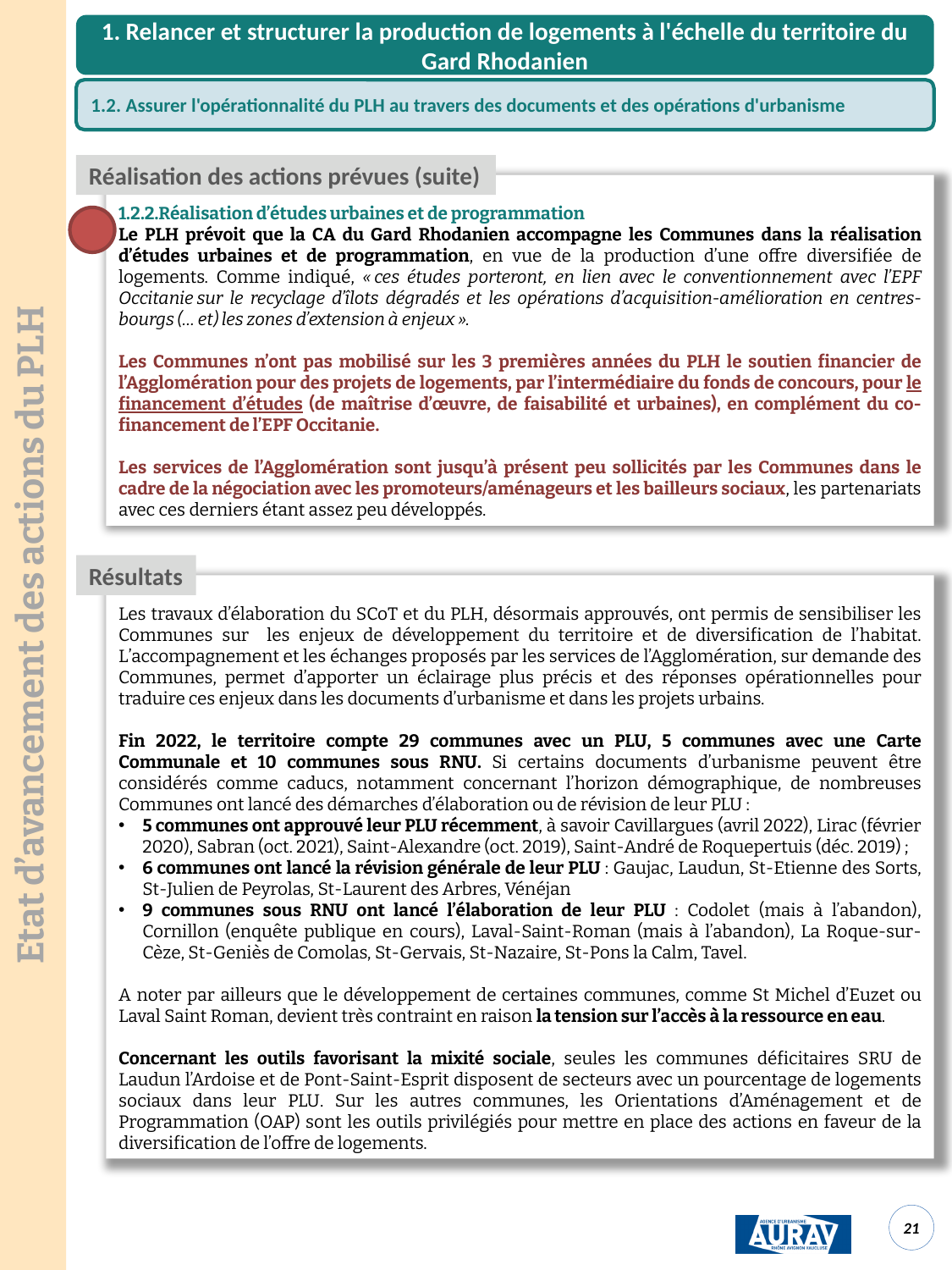

1. Relancer et structurer la production de logements à l'échelle du territoire du Gard Rhodanien
1.2. Assurer l'opérationnalité du PLH au travers des documents et des opérations d'urbanisme
Réalisation des actions prévues (suite)

1.2.2.Réalisation d’études urbaines et de programmation
Le PLH prévoit que la CA du Gard Rhodanien accompagne les Communes dans la réalisation d’études urbaines et de programmation, en vue de la production d’une offre diversifiée de logements. Comme indiqué, « ces études porteront, en lien avec le conventionnement avec l’EPF Occitanie sur le recyclage d’îlots dégradés et les opérations d’acquisition-amélioration en centres-bourgs (… et) les zones d’extension à enjeux ».

Les Communes n’ont pas mobilisé sur les 3 premières années du PLH le soutien financier de l’Agglomération pour des projets de logements, par l’intermédiaire du fonds de concours, pour le financement d’études (de maîtrise d’œuvre, de faisabilité et urbaines), en complément du co-financement de l’EPF Occitanie.

Les services de l’Agglomération sont jusqu’à présent peu sollicités par les Communes dans le cadre de la négociation avec les promoteurs/aménageurs et les bailleurs sociaux, les partenariats avec ces derniers étant assez peu développés.

Résultats

Les travaux d’élaboration du SCoT et du PLH, désormais approuvés, ont permis de sensibiliser les Communes sur  les enjeux de développement du territoire et de diversification de l’habitat. L’accompagnement et les échanges proposés par les services de l’Agglomération, sur demande des Communes, permet d’apporter un éclairage plus précis et des réponses opérationnelles pour traduire ces enjeux dans les documents d’urbanisme et dans les projets urbains.

Fin 2022, le territoire compte 29 communes avec un PLU, 5 communes avec une Carte Communale et 10 communes sous RNU. Si certains documents d’urbanisme peuvent être considérés comme caducs, notamment concernant l’horizon démographique, de nombreuses Communes ont lancé des démarches d’élaboration ou de révision de leur PLU :
5 communes ont approuvé leur PLU récemment, à savoir Cavillargues (avril 2022), Lirac (février 2020), Sabran (oct. 2021), Saint-Alexandre (oct. 2019), Saint-André de Roquepertuis (déc. 2019) ;
6 communes ont lancé la révision générale de leur PLU : Gaujac, Laudun, St-Etienne des Sorts, St-Julien de Peyrolas, St-Laurent des Arbres, Vénéjan
9 communes sous RNU ont lancé l’élaboration de leur PLU : Codolet (mais à l’abandon), Cornillon (enquête publique en cours), Laval-Saint-Roman (mais à l’abandon), La Roque-sur-Cèze, St-Geniès de Comolas, St-Gervais, St-Nazaire, St-Pons la Calm, Tavel.

A noter par ailleurs que le développement de certaines communes, comme St Michel d’Euzet ou Laval Saint Roman, devient très contraint en raison la tension sur l’accès à la ressource en eau.

Concernant les outils favorisant la mixité sociale, seules les communes déficitaires SRU de Laudun l’Ardoise et de Pont-Saint-Esprit disposent de secteurs avec un pourcentage de logements sociaux dans leur PLU. Sur les autres communes, les Orientations d’Aménagement et de Programmation (OAP) sont les outils privilégiés pour mettre en place des actions en faveur de la diversification de l’offre de logements.
Etat d’avancement des actions du PLH
21